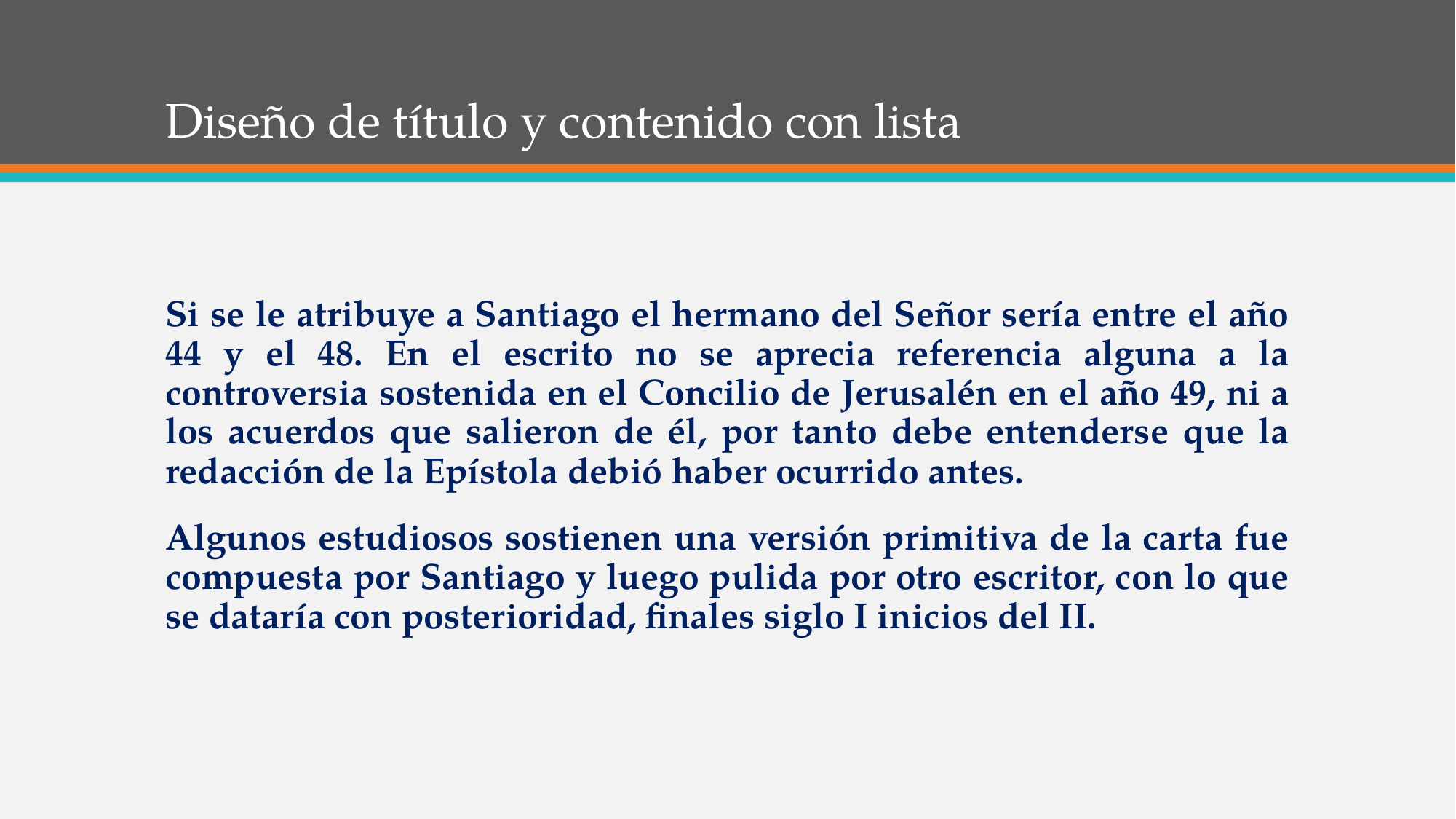

# Diseño de título y contenido con lista

Si se le atribuye a Santiago el hermano del Señor sería entre el año 44 y el 48. En el escrito no se aprecia referencia alguna a la controversia sostenida en el Concilio de Jerusalén en el año 49, ni a los acuerdos que salieron de él, por tanto debe entenderse que la redacción de la Epístola debió haber ocurrido antes.
Algunos estudiosos sostienen una versión primitiva de la carta fue compuesta por Santiago y luego pulida por otro escritor, con lo que se dataría con posterioridad, finales siglo I inicios del II.